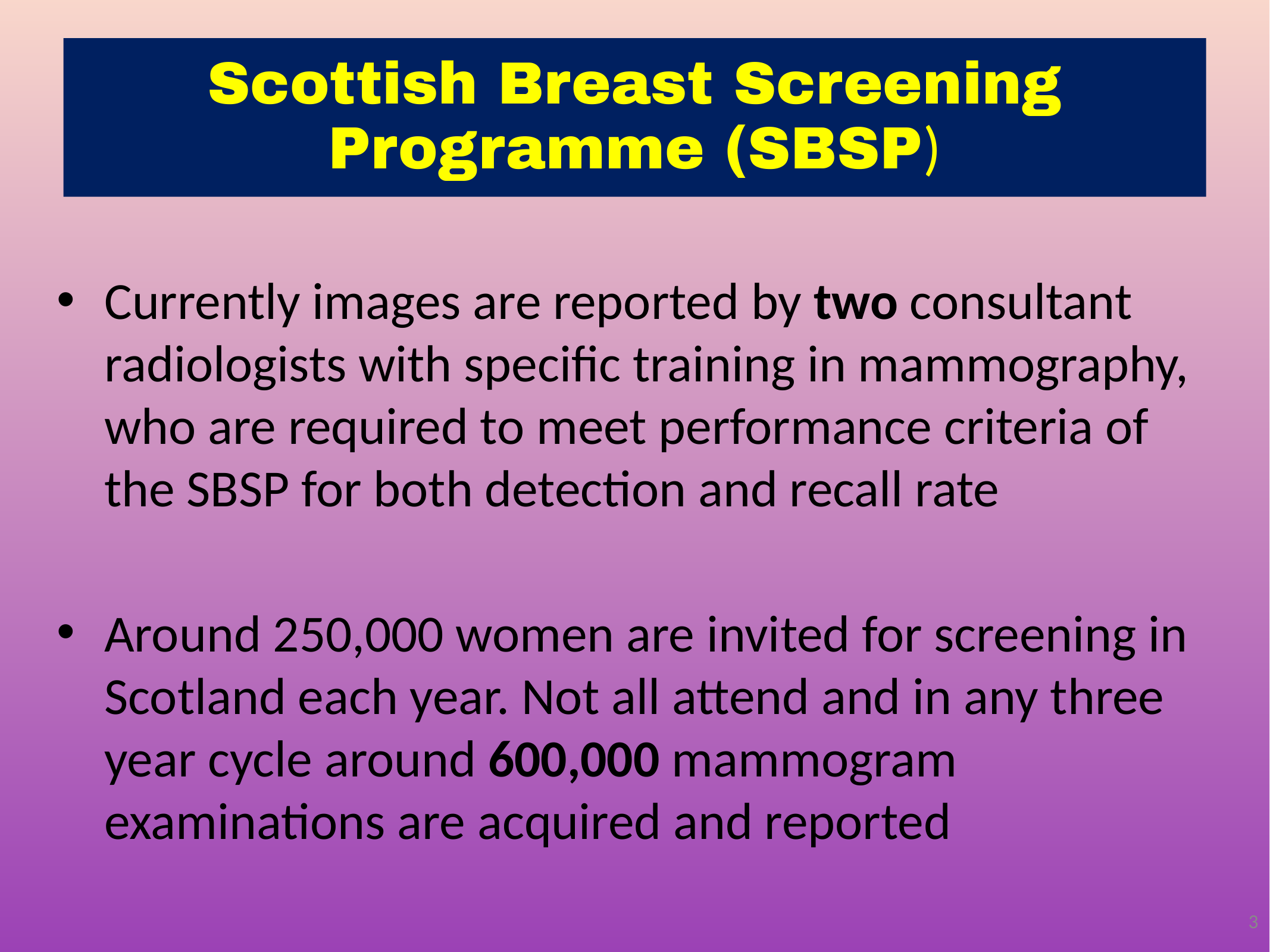

Scottish Breast Screening Programme (SBSP)
Currently images are reported by two consultant radiologists with specific training in mammography, who are required to meet performance criteria of the SBSP for both detection and recall rate

Around 250,000 women are invited for screening in Scotland each year. Not all attend and in any three year cycle around 600,000 mammogram examinations are acquired and reported
3